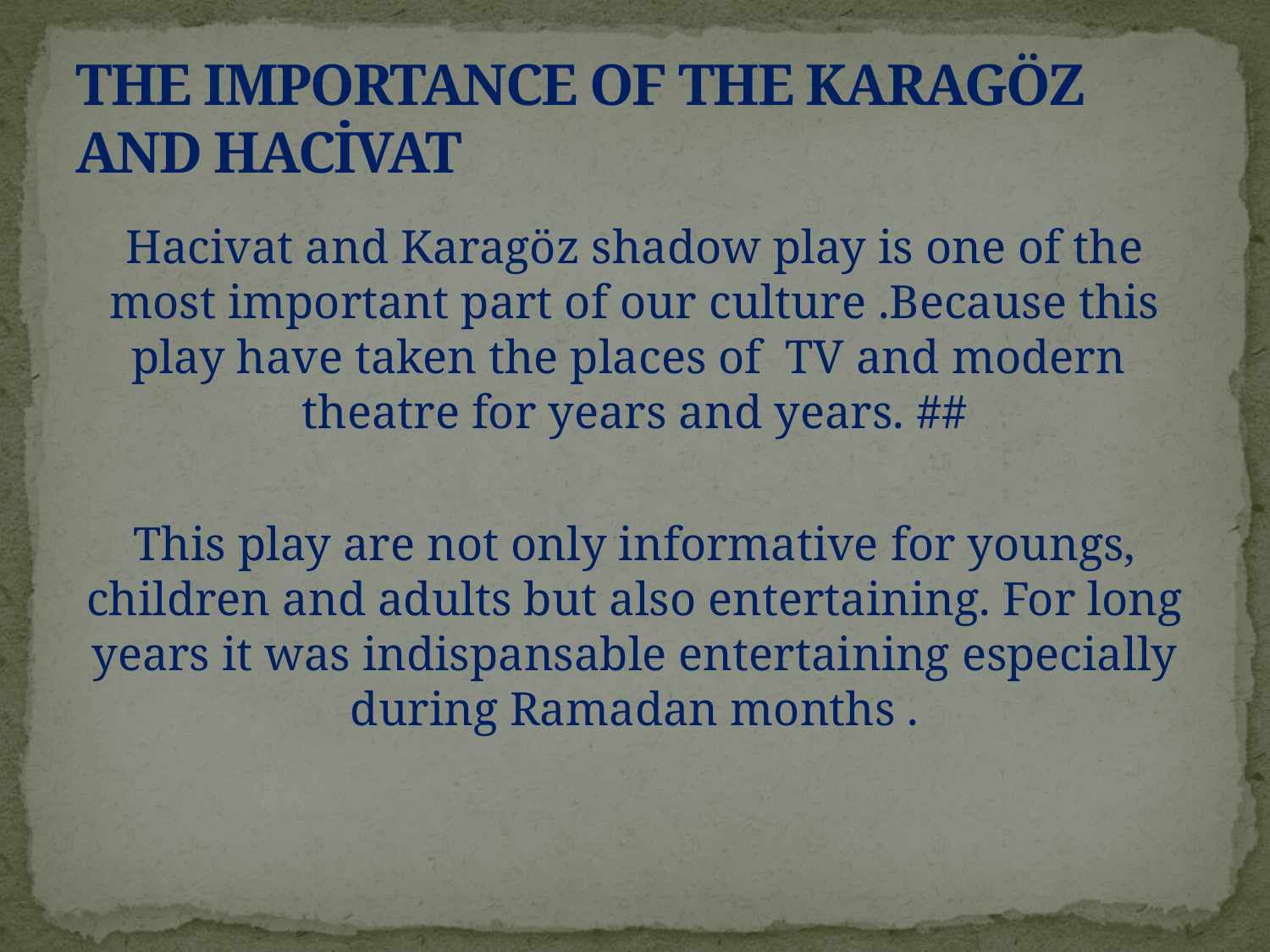

# THE IMPORTANCE OF THE KARAGÖZ AND HACİVAT
Hacivat and Karagöz shadow play is one of the most important part of our culture .Because this play have taken the places of  TV and modern  theatre for years and years. ##

This play are not only informative for youngs, children and adults but also entertaining. For long years it was indispansable entertaining especially during Ramadan months .